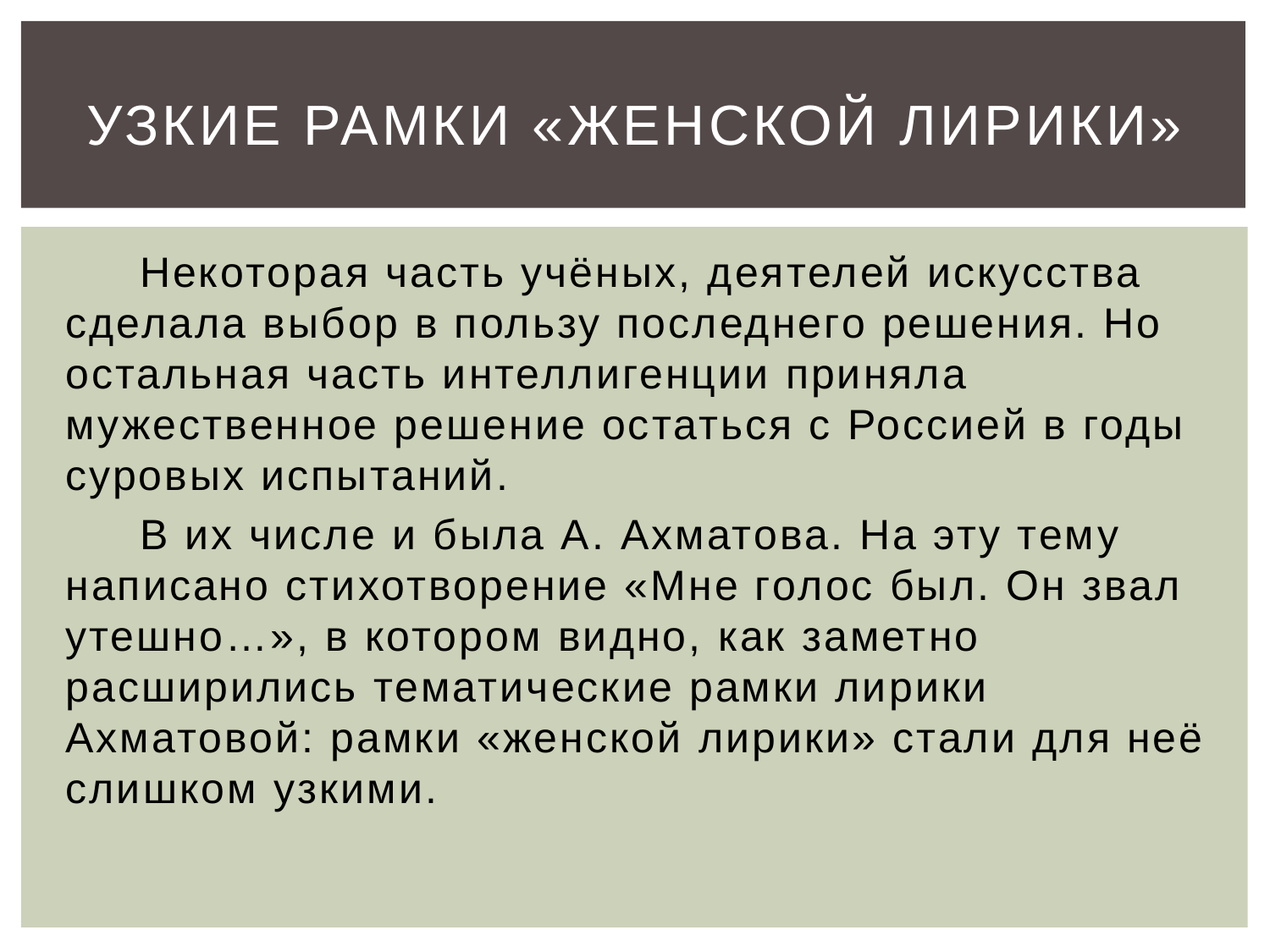

# Узкие рамки «женской лирики»
Некоторая часть учёных, деятелей искусства сделала выбор в пользу последнего решения. Но остальная часть интеллигенции приняла мужественное решение остаться с Россией в годы суровых испытаний.
В их числе и была А. Ахматова. На эту тему написано стихотворение «Мне голос был. Он звал утешно…», в котором видно, как заметно расширились тематические рамки лирики Ахматовой: рамки «женской лирики» стали для неё слишком узкими.